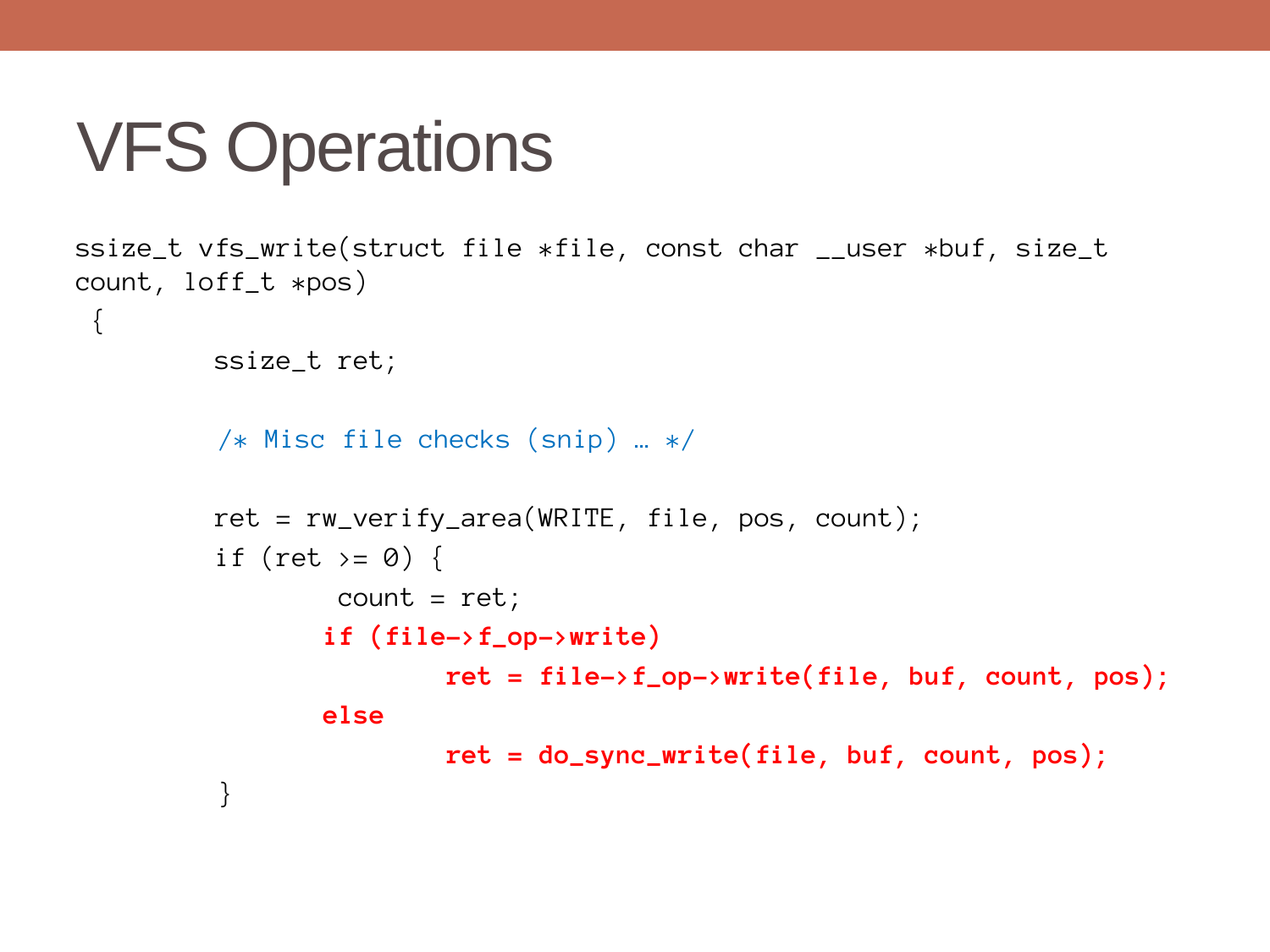

# VFS Operations
ssize_t vfs_write(struct file *file, const char __user *buf, size_t count, loff_t *pos)
 {
         ssize_t ret;

	 /* Misc file checks (snip) … */

         ret = rw_verify_area(WRITE, file, pos, count);
         if (ret >= 0) {
                 count = ret;
                if (file->f_op->write)
                        ret = file->f_op->write(file, buf, count, pos);
                else
                        ret = do_sync_write(file, buf, count, pos);
	 }